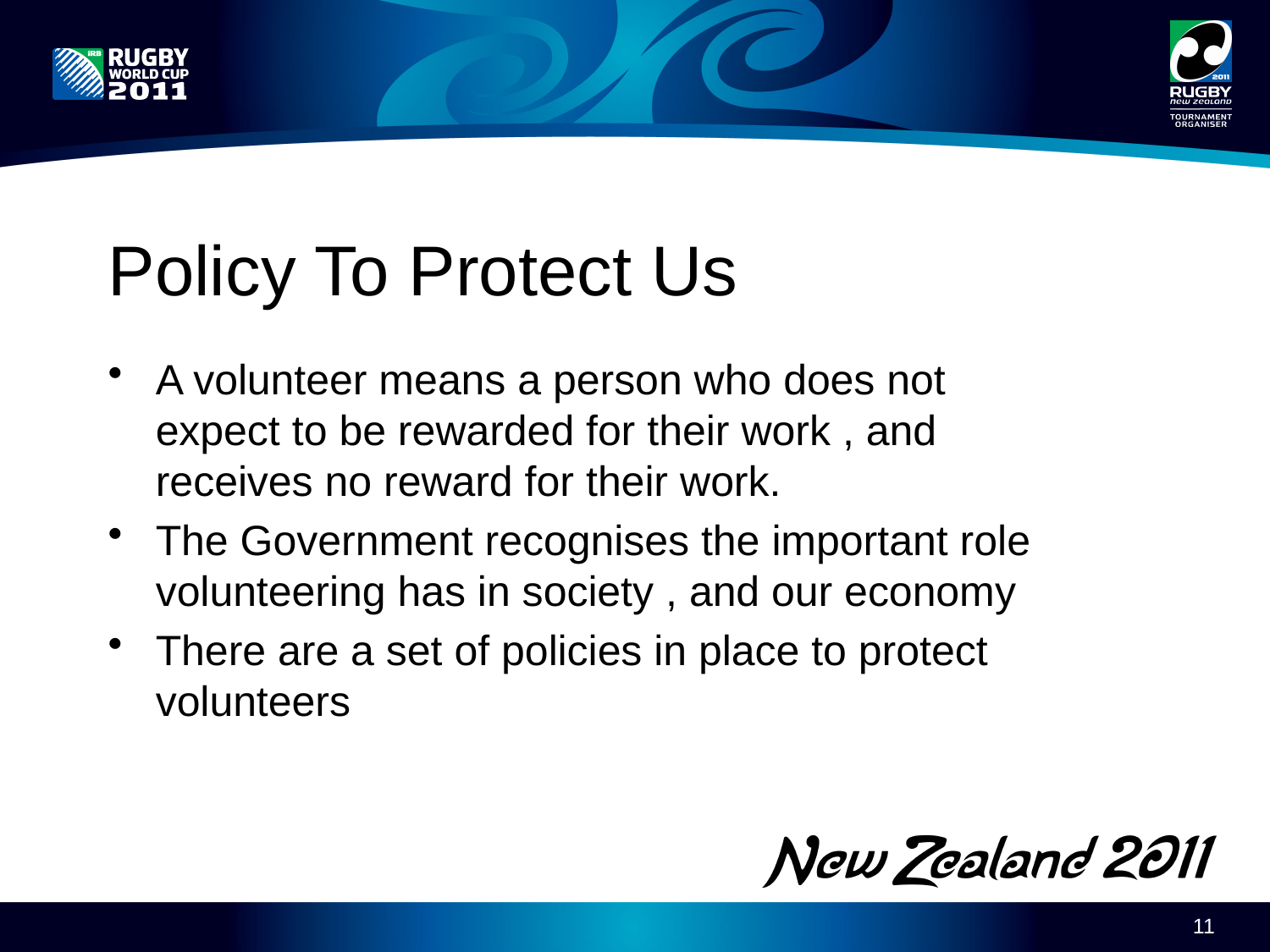

# Policy To Protect Us
A volunteer means a person who does not expect to be rewarded for their work , and receives no reward for their work.
The Government recognises the important role volunteering has in society , and our economy
There are a set of policies in place to protect volunteers
11